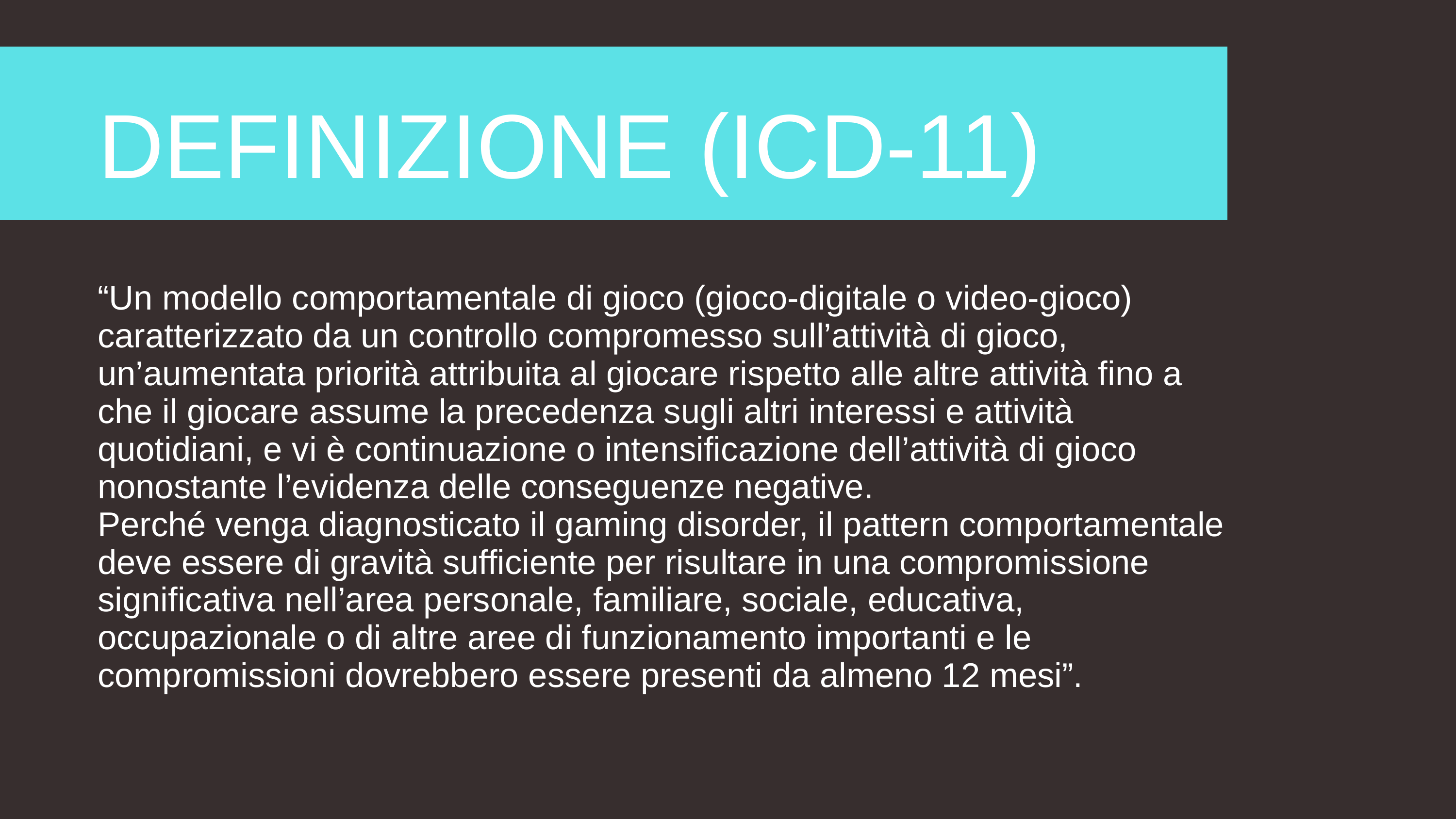

DEFINIZIONE (ICD-11)
“Un modello comportamentale di gioco (gioco-digitale o video-gioco) caratterizzato da un controllo compromesso sull’attività di gioco, un’aumentata priorità attribuita al giocare rispetto alle altre attività fino a che il giocare assume la precedenza sugli altri interessi e attività quotidiani, e vi è continuazione o intensificazione dell’attività di gioco nonostante l’evidenza delle conseguenze negative.
Perché venga diagnosticato il gaming disorder, il pattern comportamentale deve essere di gravità sufficiente per risultare in una compromissione significativa nell’area personale, familiare, sociale, educativa, occupazionale o di altre aree di funzionamento importanti e le compromissioni dovrebbero essere presenti da almeno 12 mesi”.